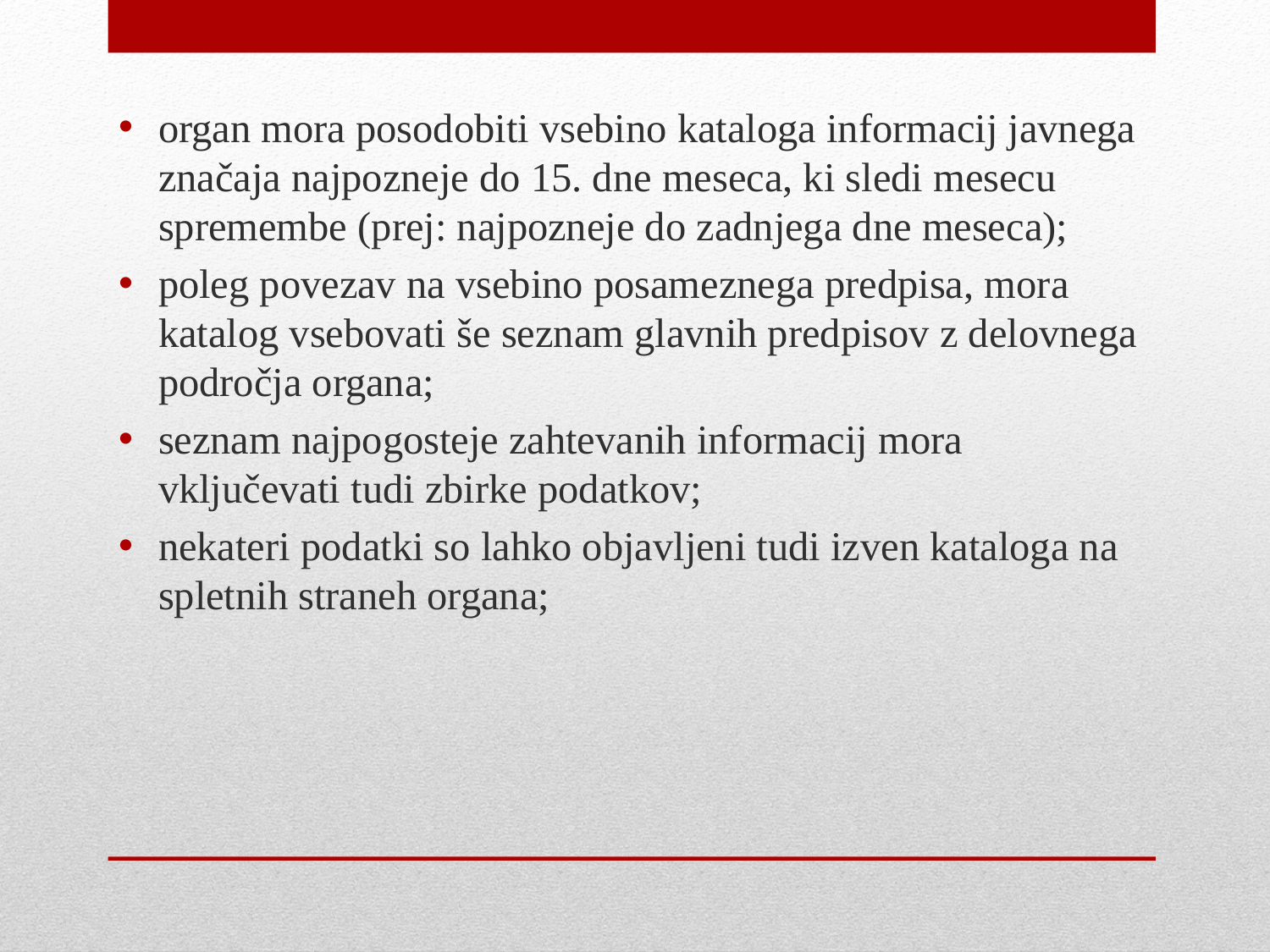

organ mora posodobiti vsebino kataloga informacij javnega značaja najpozneje do 15. dne meseca, ki sledi mesecu spremembe (prej: najpozneje do zadnjega dne meseca);
poleg povezav na vsebino posameznega predpisa, mora katalog vsebovati še seznam glavnih predpisov z delovnega področja organa;
seznam najpogosteje zahtevanih informacij mora vključevati tudi zbirke podatkov;
nekateri podatki so lahko objavljeni tudi izven kataloga na spletnih straneh organa;

#